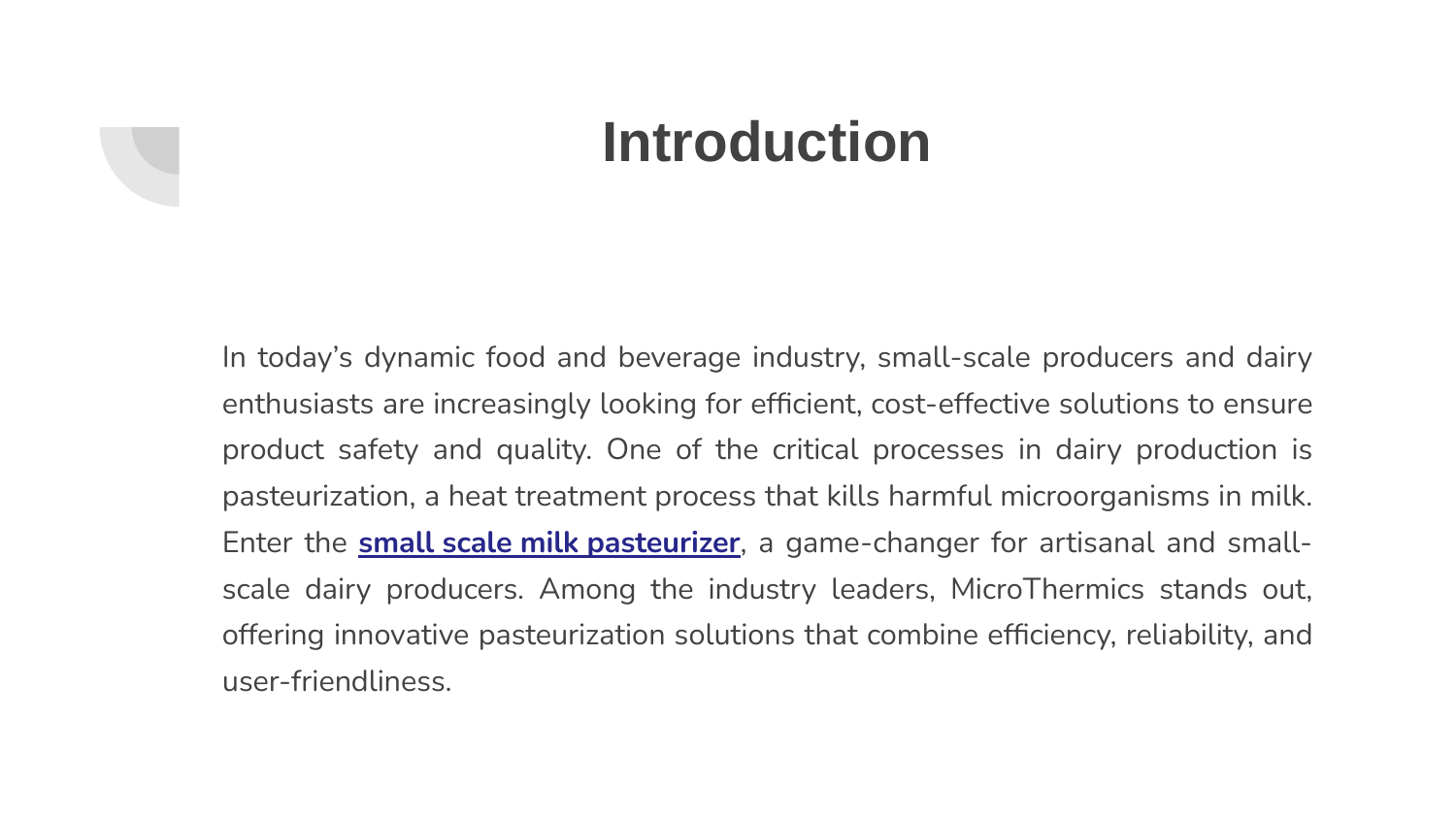

# Introduction
In today’s dynamic food and beverage industry, small-scale producers and dairy enthusiasts are increasingly looking for efficient, cost-effective solutions to ensure product safety and quality. One of the critical processes in dairy production is pasteurization, a heat treatment process that kills harmful microorganisms in milk. Enter the small scale milk pasteurizer, a game-changer for artisanal and small-scale dairy producers. Among the industry leaders, MicroThermics stands out, offering innovative pasteurization solutions that combine efficiency, reliability, and user-friendliness.